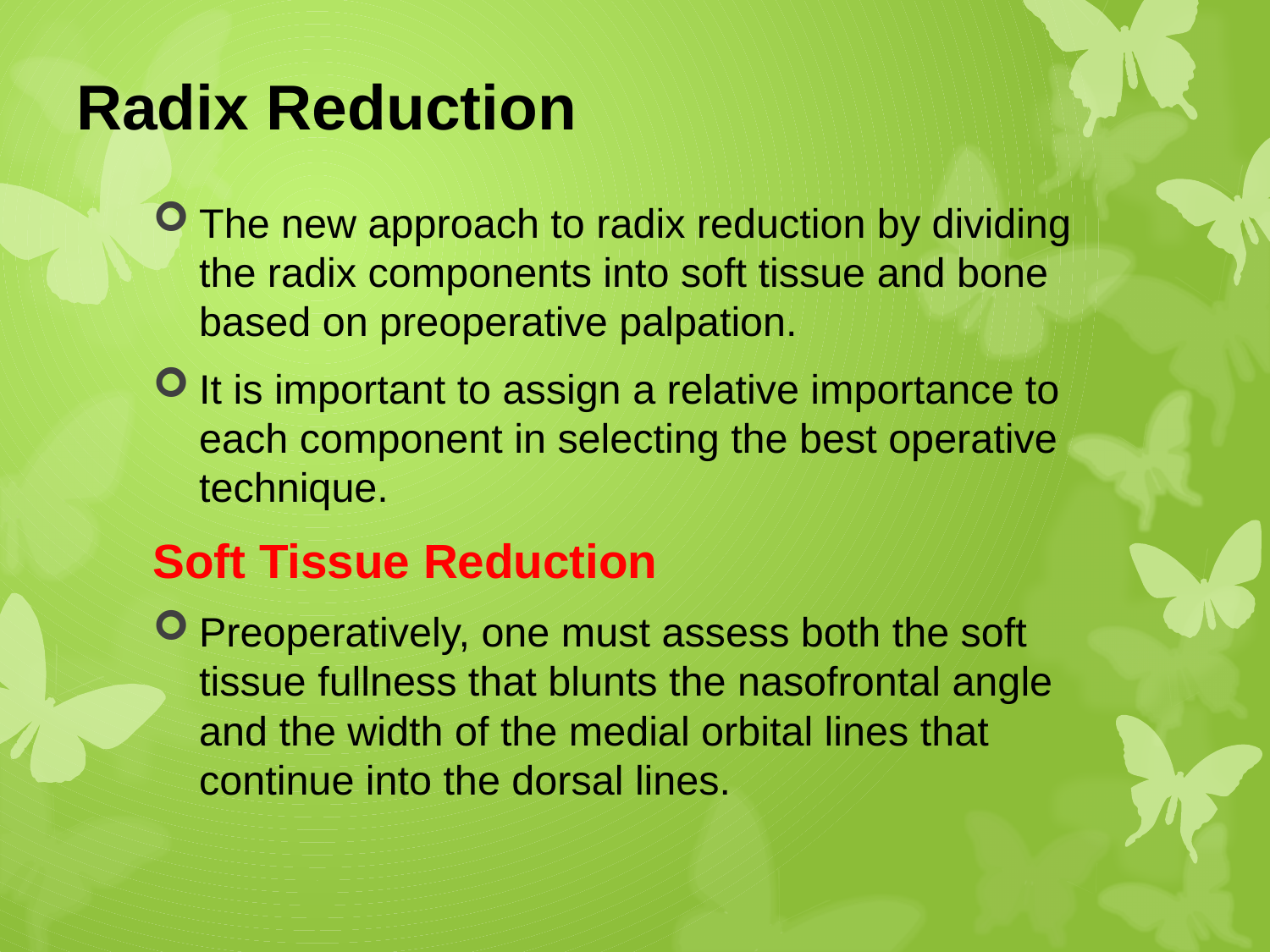

# Radix Reduction
The new approach to radix reduction by dividing the radix components into soft tissue and bone based on preoperative palpation.
It is important to assign a relative importance to each component in selecting the best operative technique.
Soft Tissue Reduction
Preoperatively, one must assess both the soft tissue fullness that blunts the nasofrontal angle and the width of the medial orbital lines that continue into the dorsal lines.